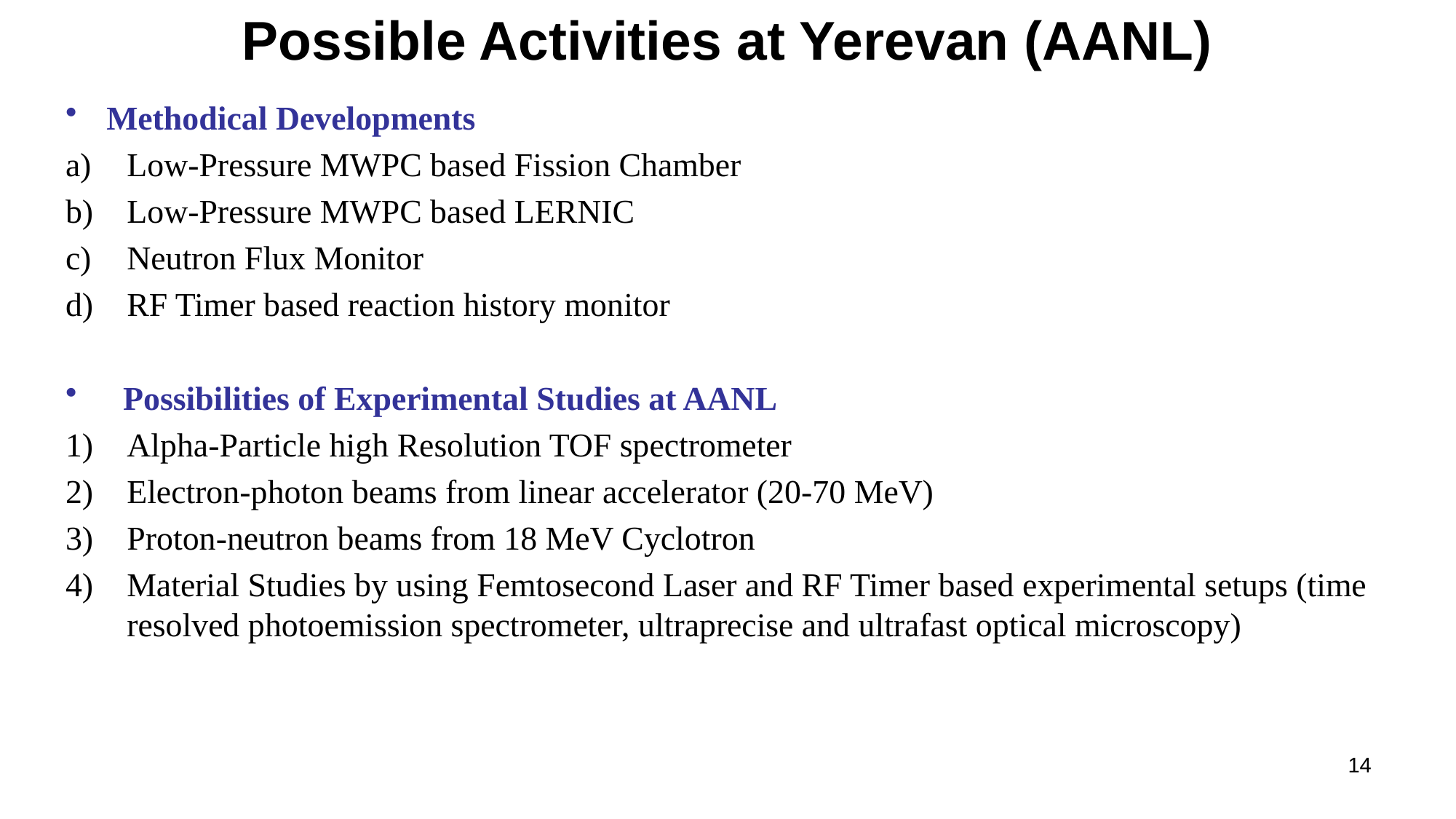

# Possible Activities at Yerevan (AANL)
Methodical Developments
Low-Pressure MWPC based Fission Chamber
Low-Pressure MWPC based LERNIC
Neutron Flux Monitor
RF Timer based reaction history monitor

  Possibilities of Experimental Studies at AANL
Αlpha-Particle high Resolution TOF spectrometer
Electron-photon beams from linear accelerator (20-70 MeV)
Proton-neutron beams from 18 MeV Cyclotron
Material Studies by using Femtosecond Laser and RF Timer based experimental setups (time resolved photoemission spectrometer, ultraprecise and ultrafast optical microscopy)

14